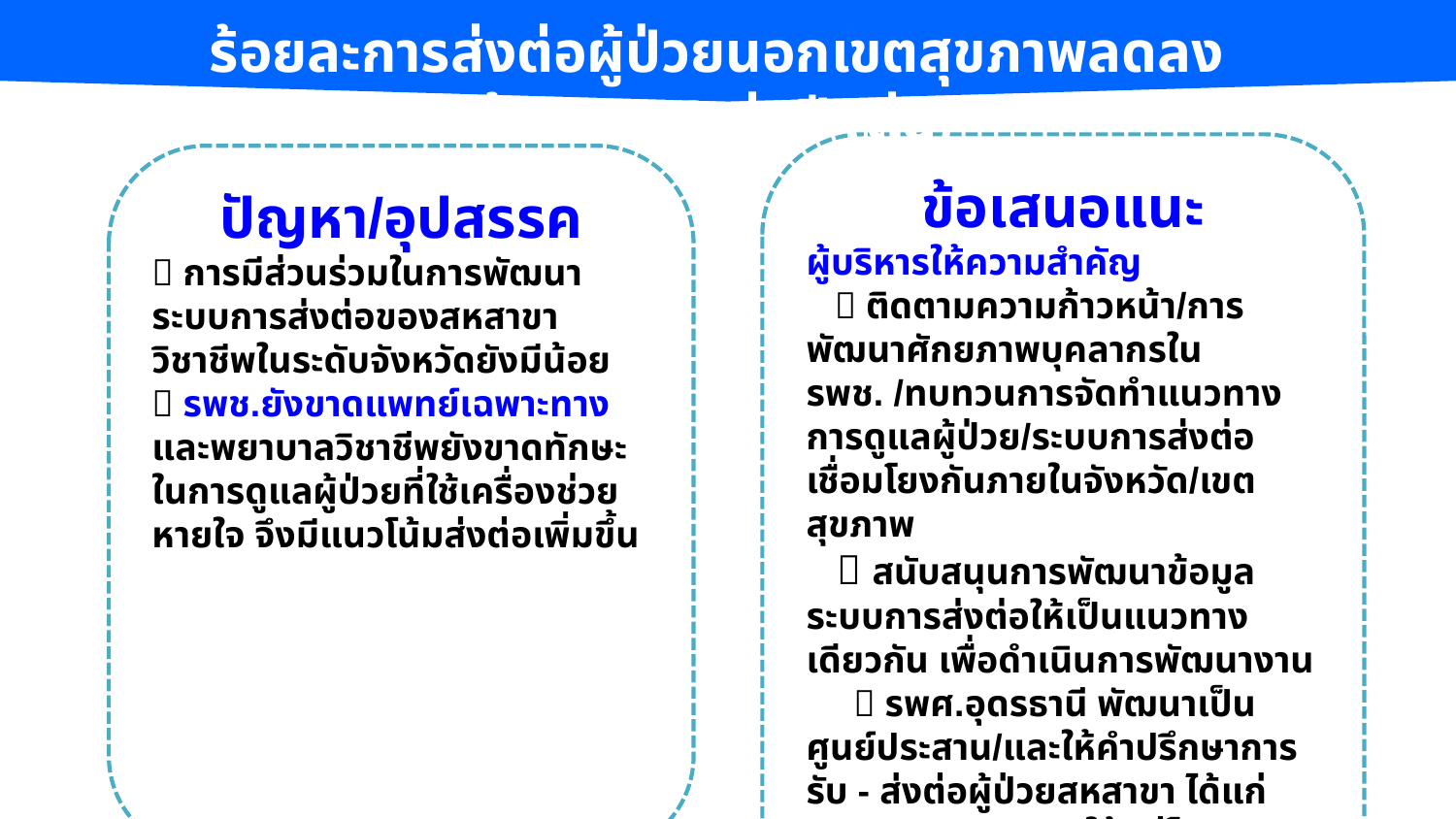

ร้อยละการส่งต่อผู้ป่วยนอกเขตสุขภาพลดลง ร้อยละ 10 ต่อปี (ต่อ)
ข้อเสนอแนะ
ผู้บริหารให้ความสำคัญ
   • ติดตามความก้าวหน้า/การพัฒนาศักยภาพบุคลากรใน รพช. /ทบทวนการจัดทำแนวทางการดูแลผู้ป่วย/ระบบการส่งต่อเชื่อมโยงกันภายในจังหวัด/เขตสุขภาพ
   • สนับสนุนการพัฒนาข้อมูลระบบการส่งต่อให้เป็นแนวทางเดียวกัน เพื่อดำเนินการพัฒนางาน
     • รพศ.อุดรธานี พัฒนาเป็นศูนย์ประสาน/และให้คำปรึกษาการรับ - ส่งต่อผู้ป่วยสหสาขา ได้แก่ Multiple trauma ให้แก่โรงพยาบาลต่างๆ ในเขตสุขภาพที่ 8
ปัญหา/อุปสรรค
• การมีส่วนร่วมในการพัฒนาระบบการส่งต่อของสหสาขาวิชาชีพในระดับจังหวัดยังมีน้อย
• รพช.ยังขาดแพทย์เฉพาะทาง และพยาบาลวิชาชีพยังขาดทักษะในการดูแลผู้ป่วยที่ใช้เครื่องช่วยหายใจ จึงมีแนวโน้มส่งต่อเพิ่มขึ้น